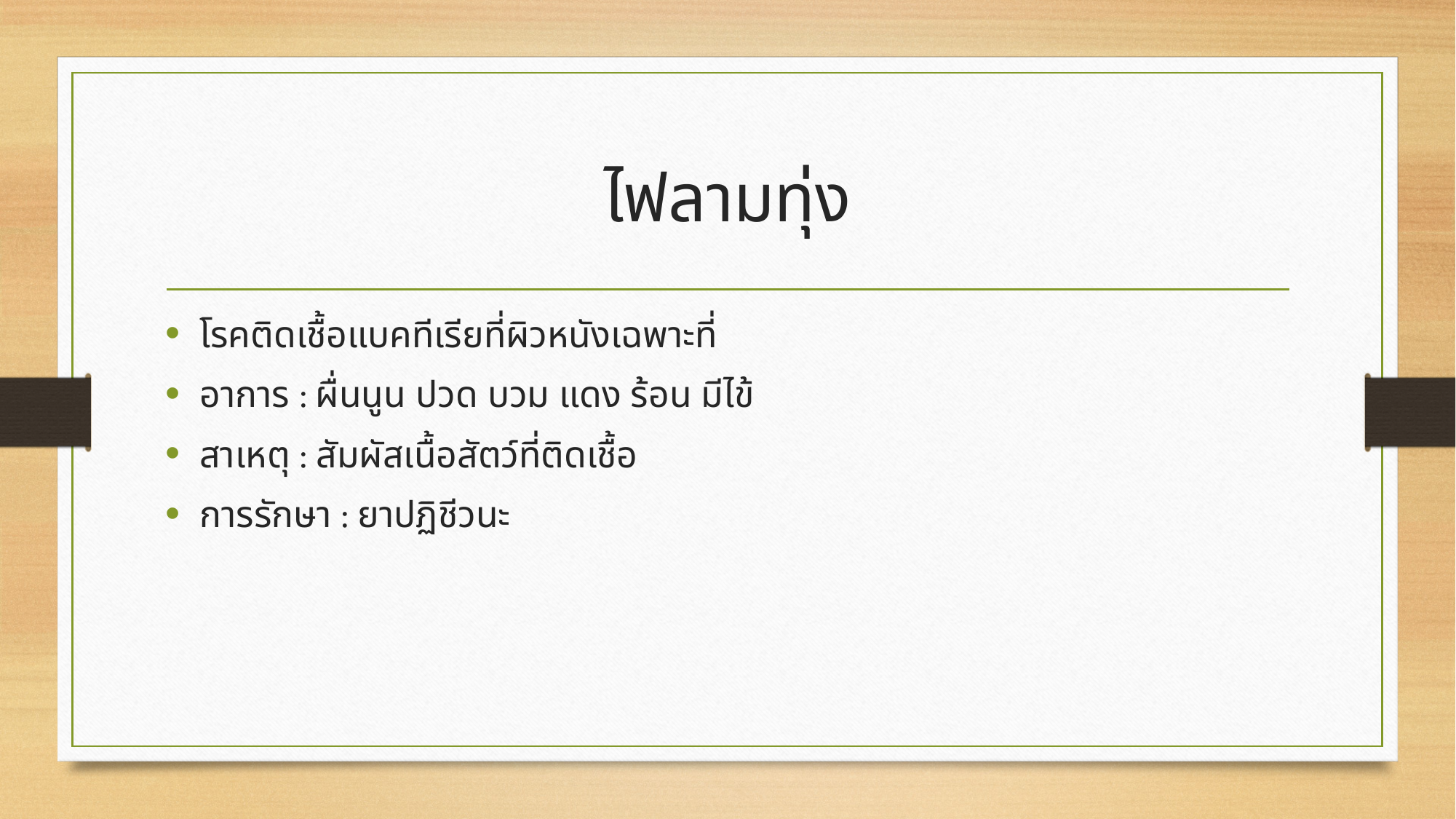

# ไฟลามทุ่ง
โรคติดเชื้อแบคทีเรียที่ผิวหนังเฉพาะที่
อาการ : ผื่นนูน ปวด บวม แดง ร้อน มีไข้
สาเหตุ : สัมผัสเนื้อสัตว์ที่ติดเชื้อ
การรักษา : ยาปฏิชีวนะ